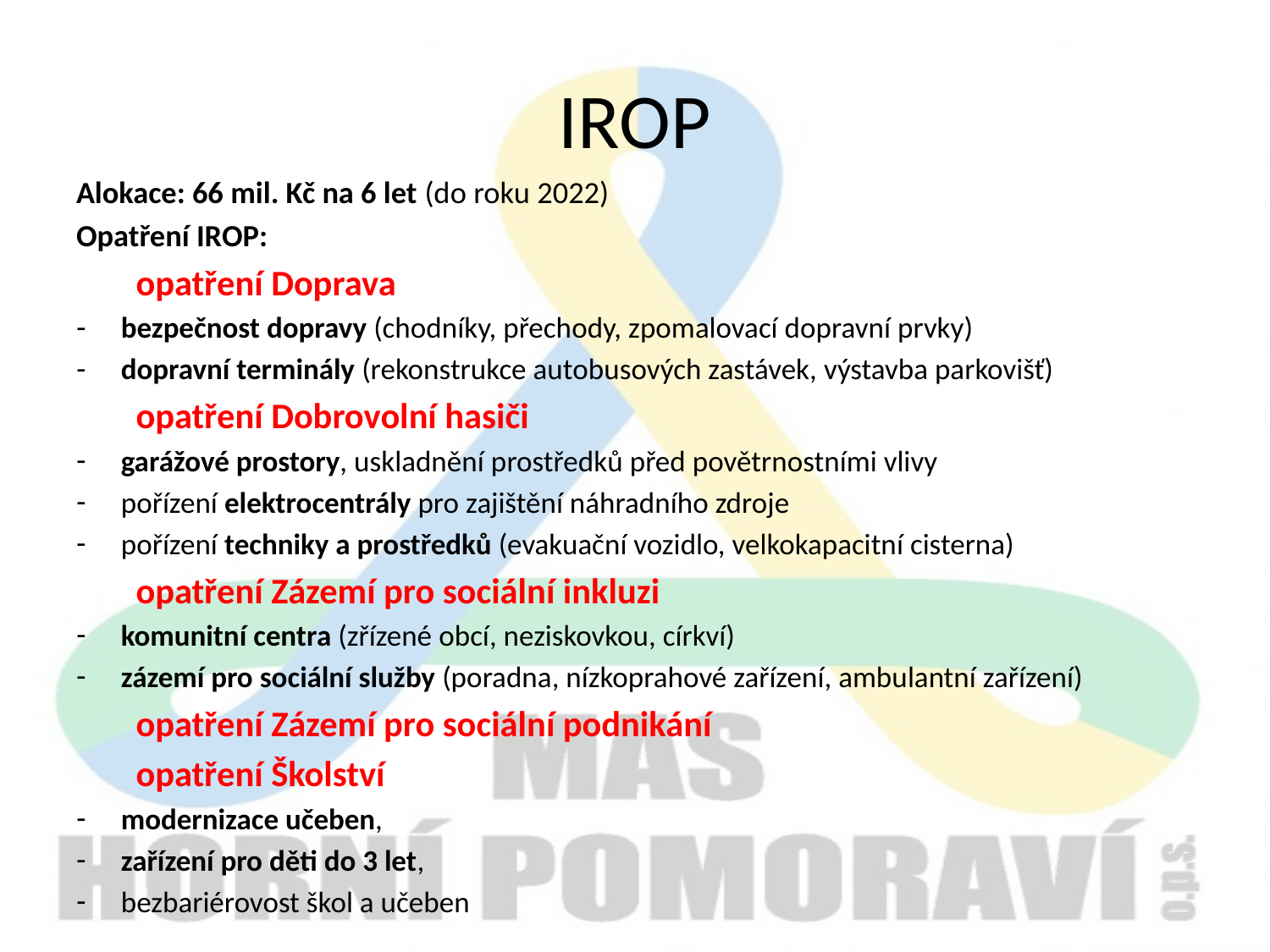

# IROP
Alokace: 66 mil. Kč na 6 let (do roku 2022)
Opatření IROP:
opatření Doprava
bezpečnost dopravy (chodníky, přechody, zpomalovací dopravní prvky)
dopravní terminály (rekonstrukce autobusových zastávek, výstavba parkovišť)
opatření Dobrovolní hasiči
garážové prostory, uskladnění prostředků před povětrnostními vlivy
pořízení elektrocentrály pro zajištění náhradního zdroje
pořízení techniky a prostředků (evakuační vozidlo, velkokapacitní cisterna)
opatření Zázemí pro sociální inkluzi
komunitní centra (zřízené obcí, neziskovkou, církví)
zázemí pro sociální služby (poradna, nízkoprahové zařízení, ambulantní zařízení)
opatření Zázemí pro sociální podnikání
opatření Školství
modernizace učeben,
zařízení pro děti do 3 let,
bezbariérovost škol a učeben